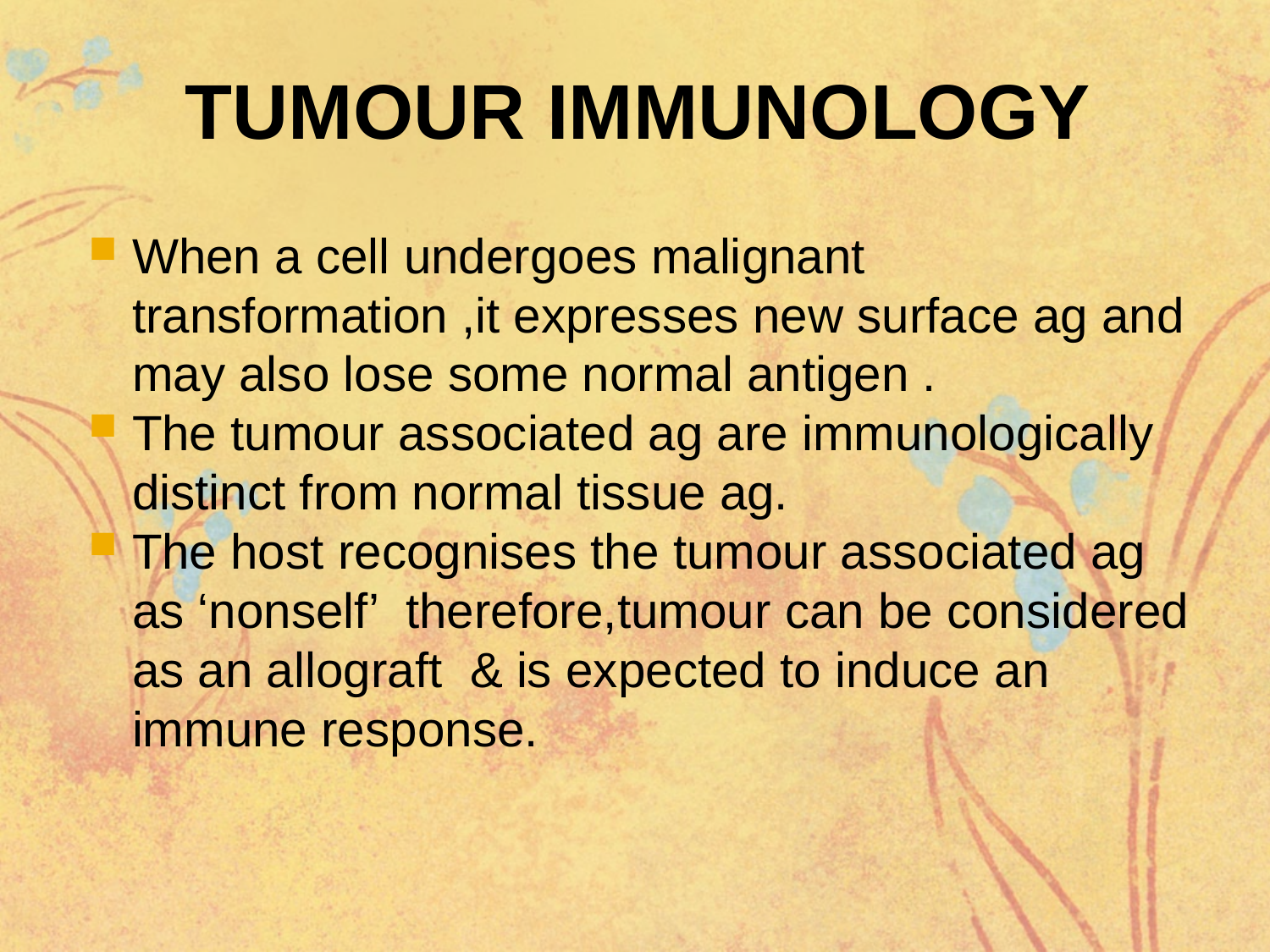

# TUMOUR IMMUNOLOGY
When a cell undergoes malignant transformation ,it expresses new surface ag and may also lose some normal antigen .
The tumour associated ag are immunologically distinct from normal tissue ag.
The host recognises the tumour associated ag as ‘nonself’  therefore,tumour can be considered as an allograft  & is expected to induce an immune response.